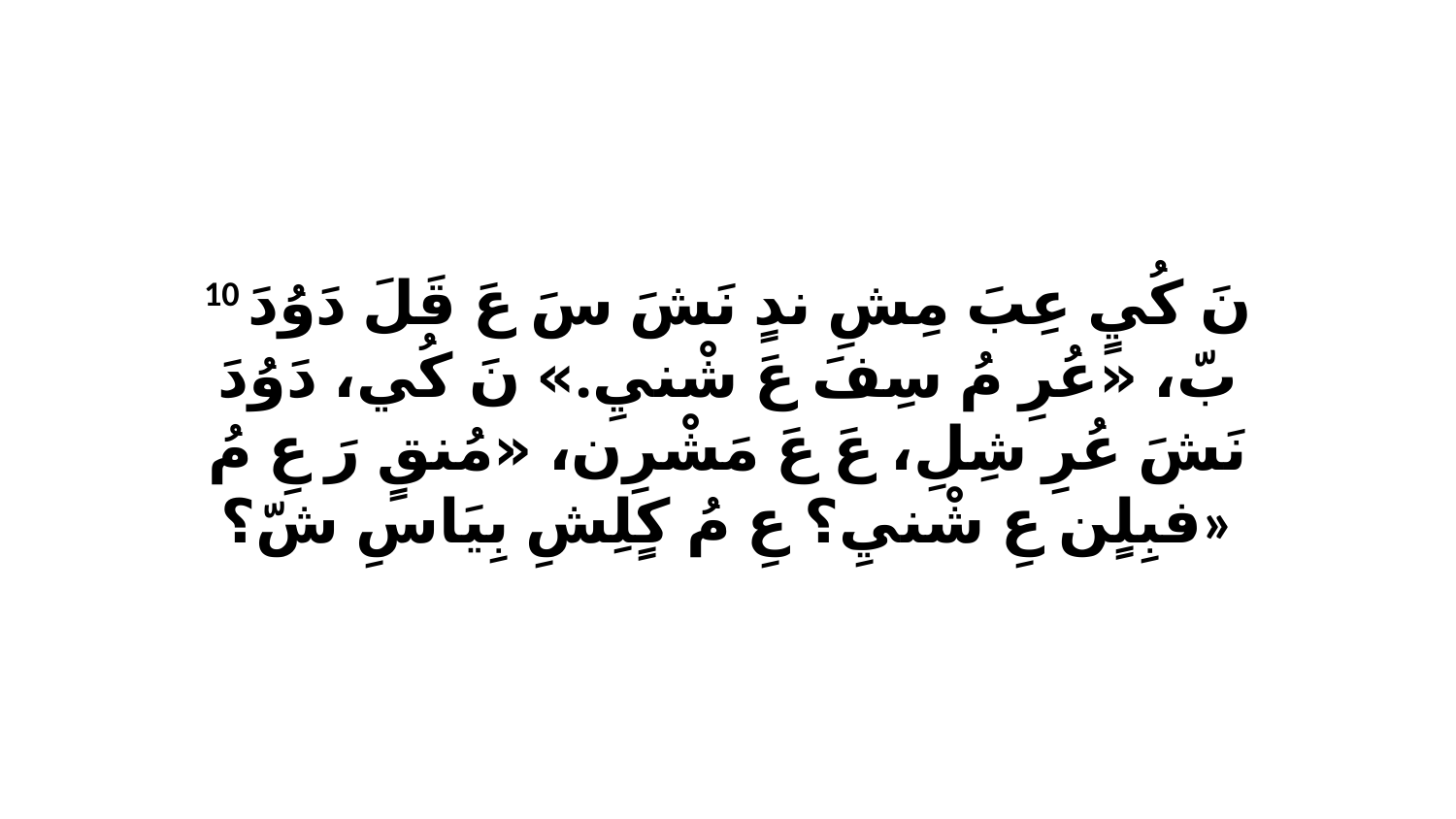

10 نَ كُيٍ عِبَ مِشِ ندٍ نَشَ سَ عَ قَلَ دَوُدَ بّ، «عُرِ مُ سِفَ عَ شْنيِ.» نَ كُي، دَوُدَ نَشَ عُرِ شِلِ، عَ عَ مَشْرِن، «مُنقٍ رَ عِ مُ فبِلٍن عِ شْنيِ؟ عِ مُ كٍلِشِ بِيَاسِ شّ؟»